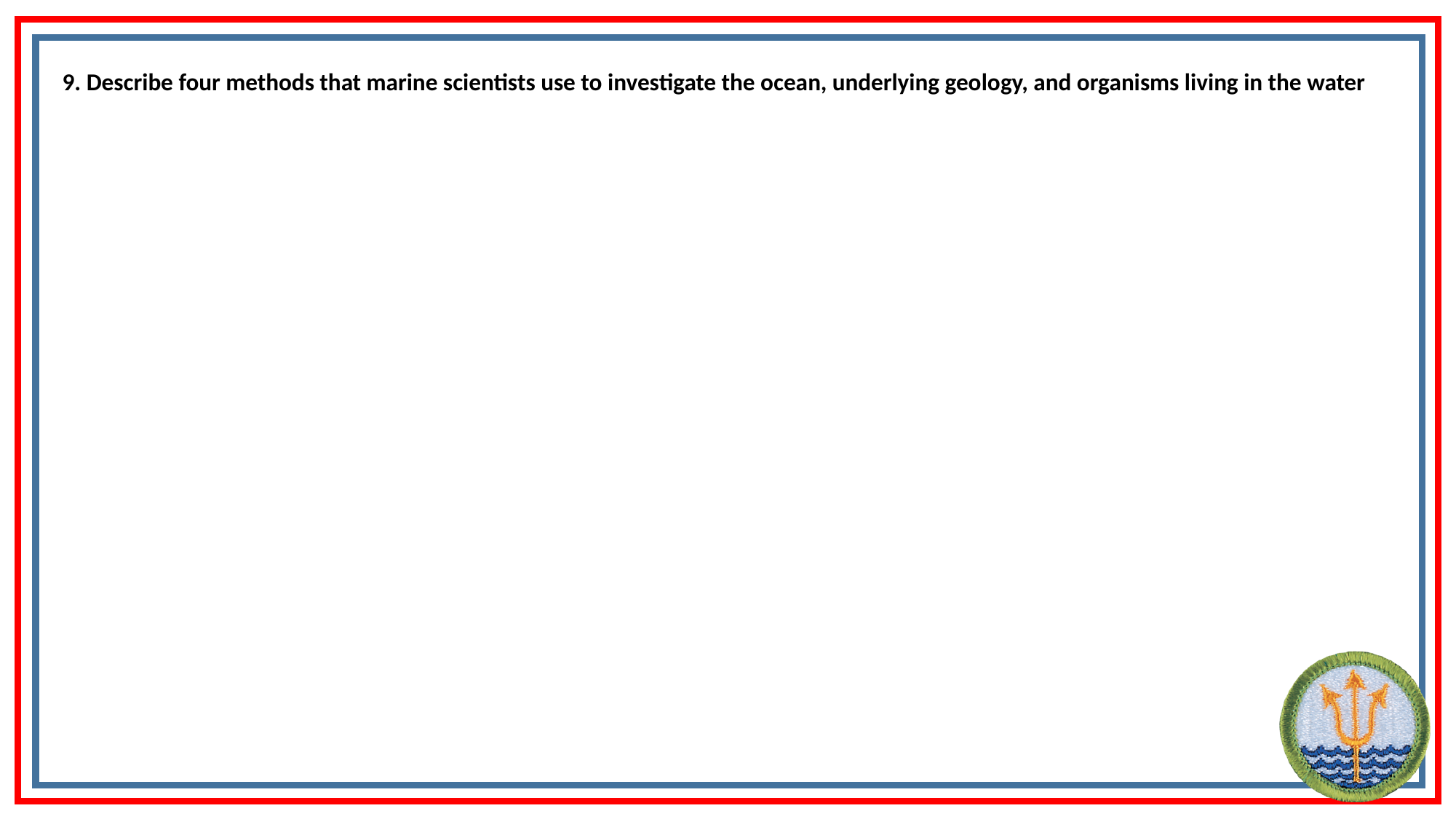

9. Describe four methods that marine scientists use to investigate the ocean, underlying geology, and organisms living in the water